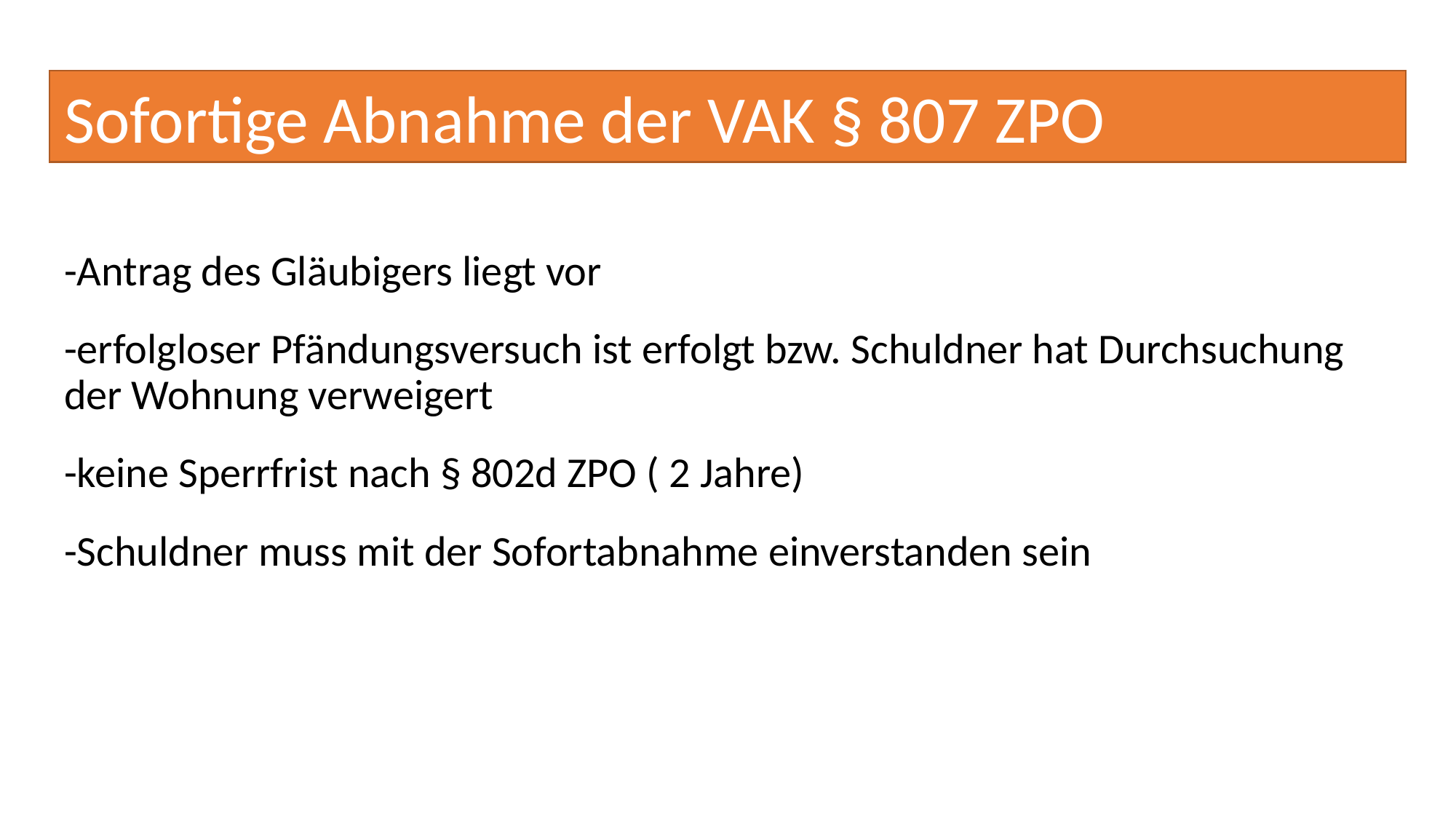

# Sofortige Abnahme der VAK § 807 ZPO

-Antrag des Gläubigers liegt vor
-erfolgloser Pfändungsversuch ist erfolgt bzw. Schuldner hat Durchsuchung der Wohnung verweigert
-keine Sperrfrist nach § 802d ZPO ( 2 Jahre)
-Schuldner muss mit der Sofortabnahme einverstanden sein